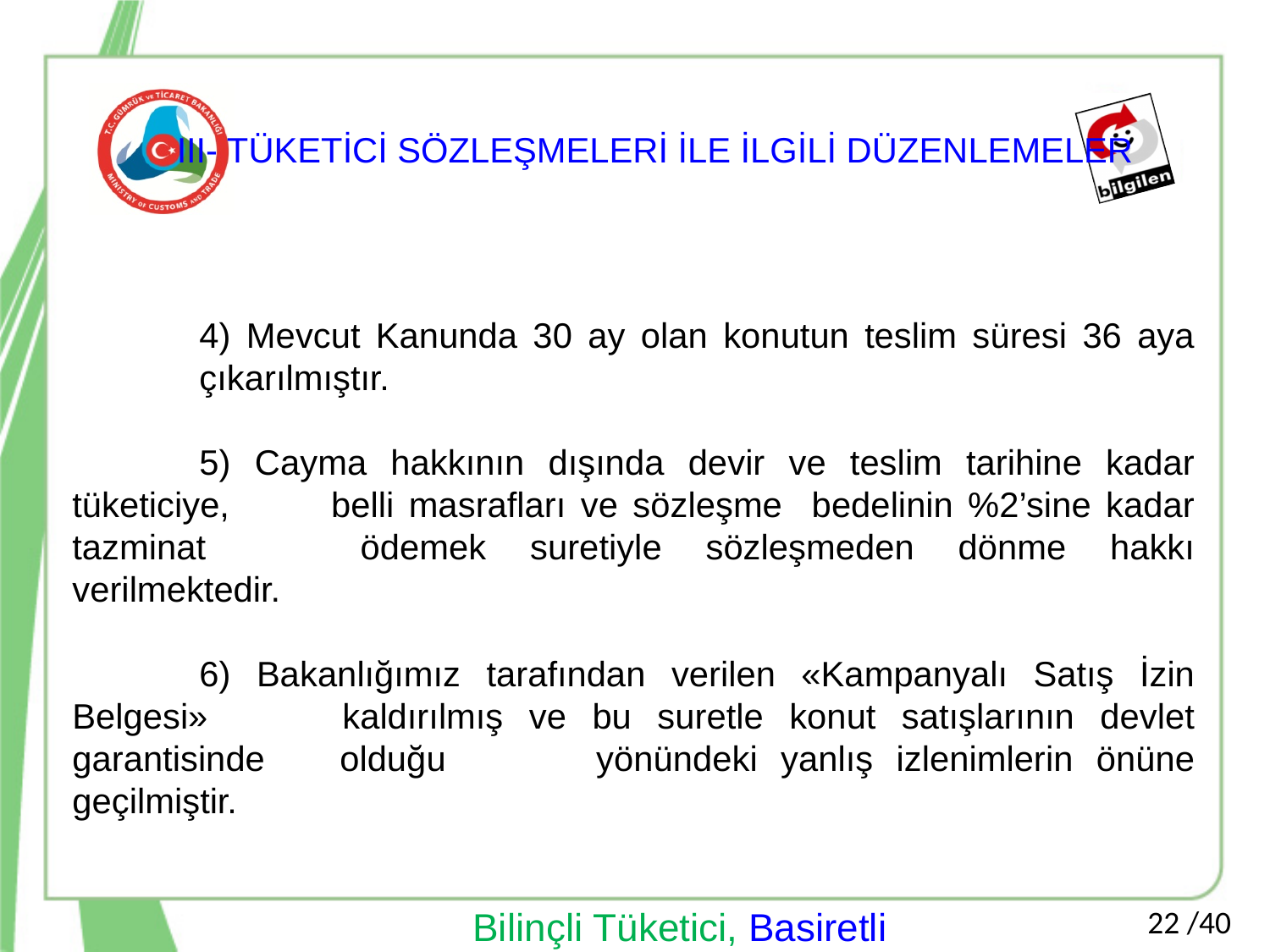

III- TÜKETİCİ SÖZLEŞMELERİ İLE İLGİLİ DÜZENLEMELER

	4) Mevcut Kanunda 30 ay olan konutun teslim süresi 36 aya 	çıkarılmıştır.

	5) Cayma hakkının dışında devir ve teslim tarihine kadar tüketiciye, 	belli masrafları ve sözleşme  bedelinin %2’sine kadar tazminat 	ödemek suretiyle sözleşmeden dönme hakkı verilmektedir.

	6) Bakanlığımız tarafından verilen «Kampanyalı Satış İzin Belgesi» 	kaldırılmış ve bu suretle konut satışlarının devlet garantisinde 	olduğu 	     yönündeki yanlış izlenimlerin önüne geçilmiştir.